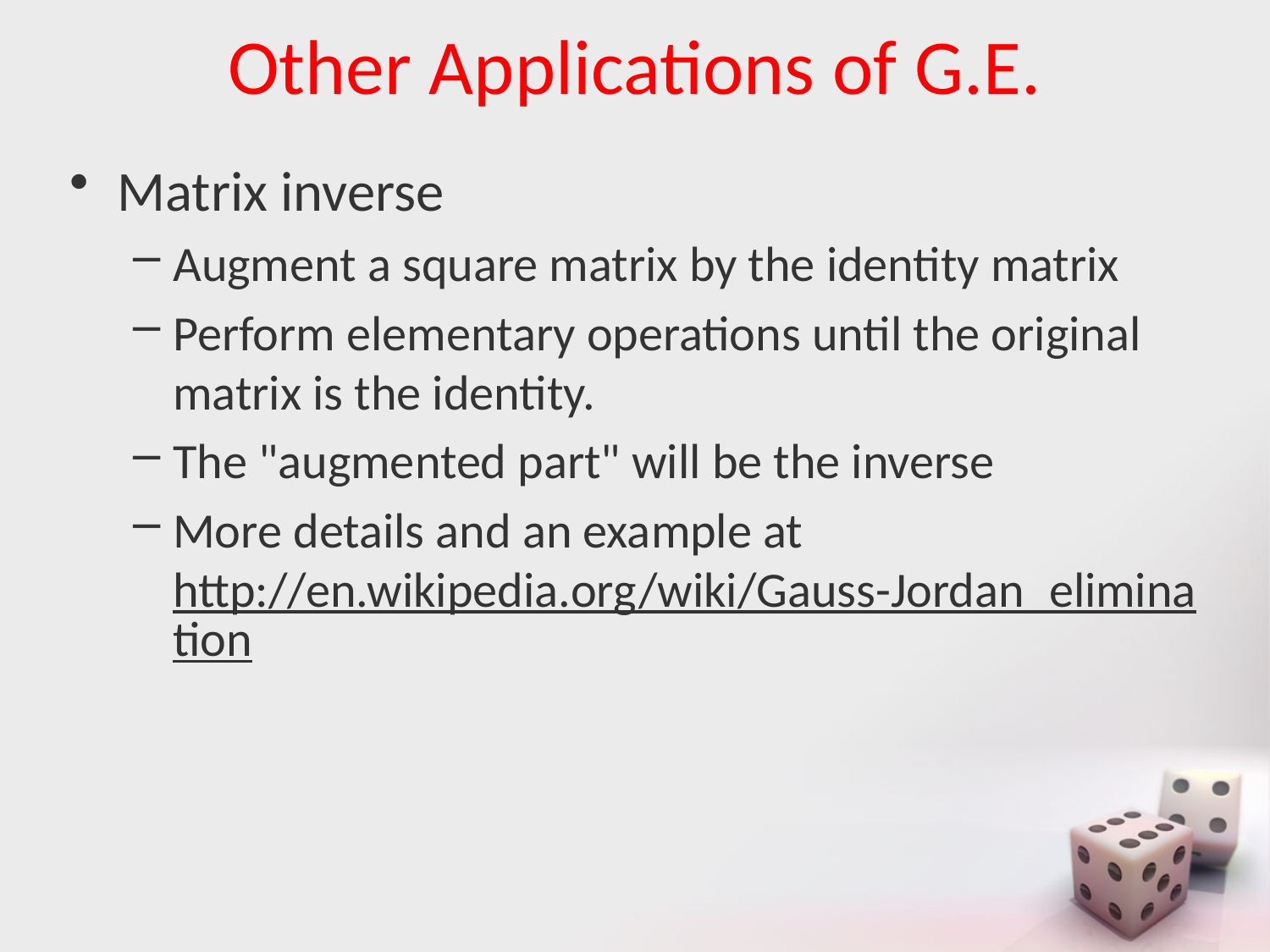

# Other Applications of G.E.
Matrix inverse
Augment a square matrix by the identity matrix
Perform elementary operations until the original matrix is the identity.
The "augmented part" will be the inverse
More details and an example at
http://en.wikipedia.org/wiki/Gauss-Jordan_elimination